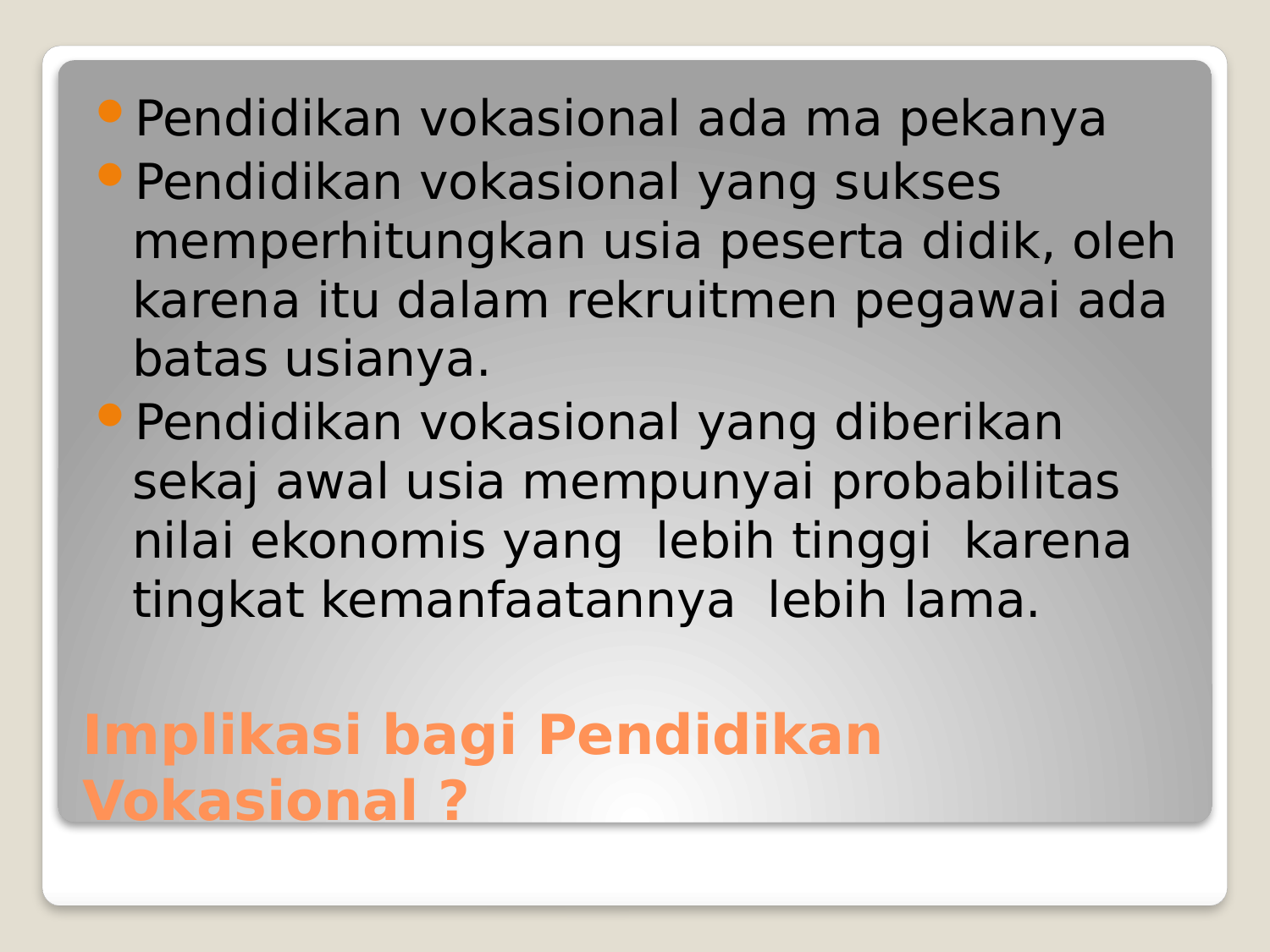

Pendidikan vokasional ada ma pekanya
Pendidikan vokasional yang sukses memperhitungkan usia peserta didik, oleh karena itu dalam rekruitmen pegawai ada batas usianya.
Pendidikan vokasional yang diberikan sekaj awal usia mempunyai probabilitas nilai ekonomis yang  lebih tinggi  karena tingkat kemanfaatannya  lebih lama.

# Implikasi bagi Pendidikan Vokasional ?